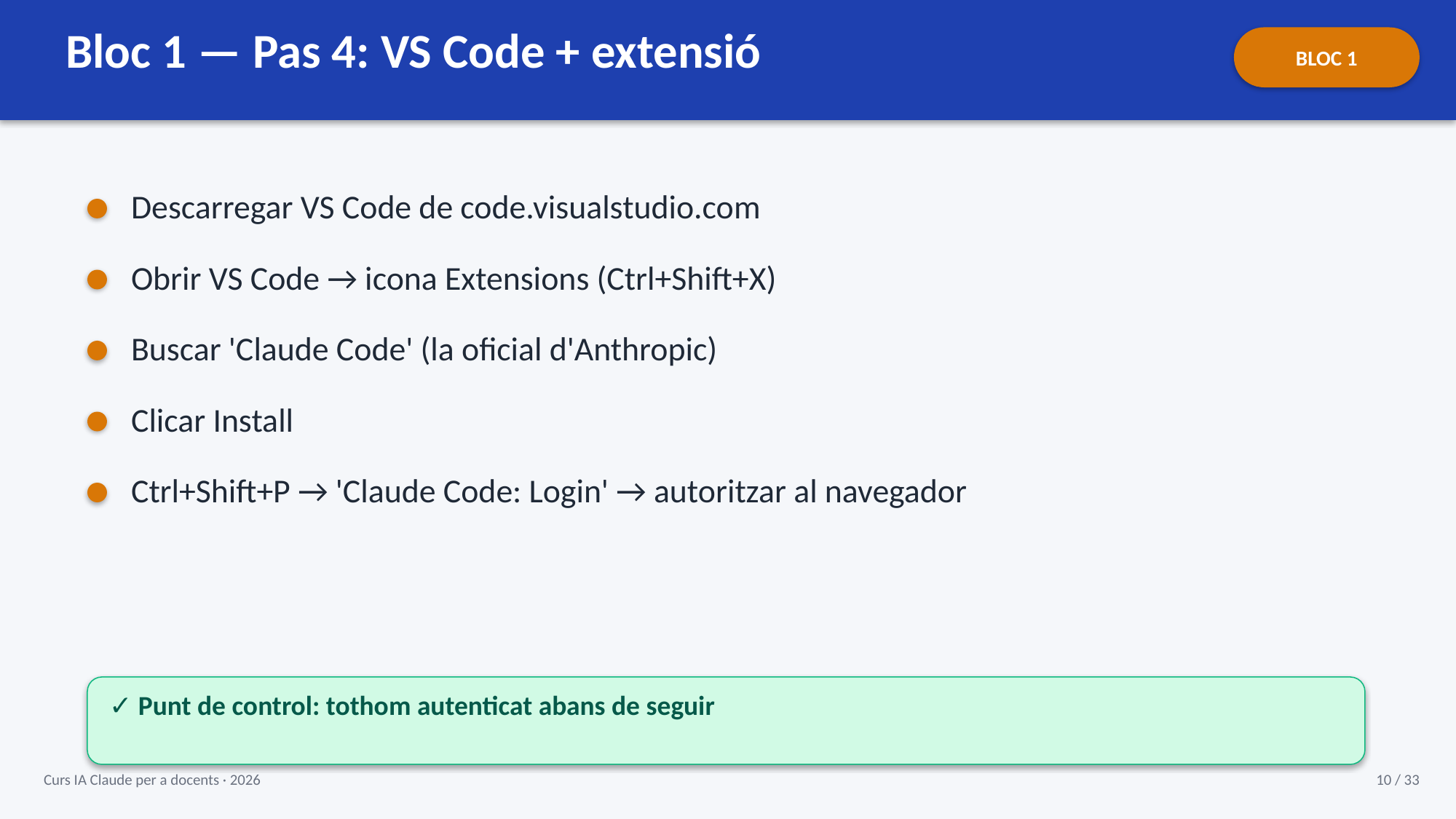

Bloc 1 — Pas 4: VS Code + extensió
BLOC 1
Descarregar VS Code de code.visualstudio.com

Obrir VS Code → icona Extensions (Ctrl+Shift+X)

Buscar 'Claude Code' (la oficial d'Anthropic)

Clicar Install

Ctrl+Shift+P → 'Claude Code: Login' → autoritzar al navegador

✓ Punt de control: tothom autenticat abans de seguir
Curs IA Claude per a docents · 2026
10 / 33